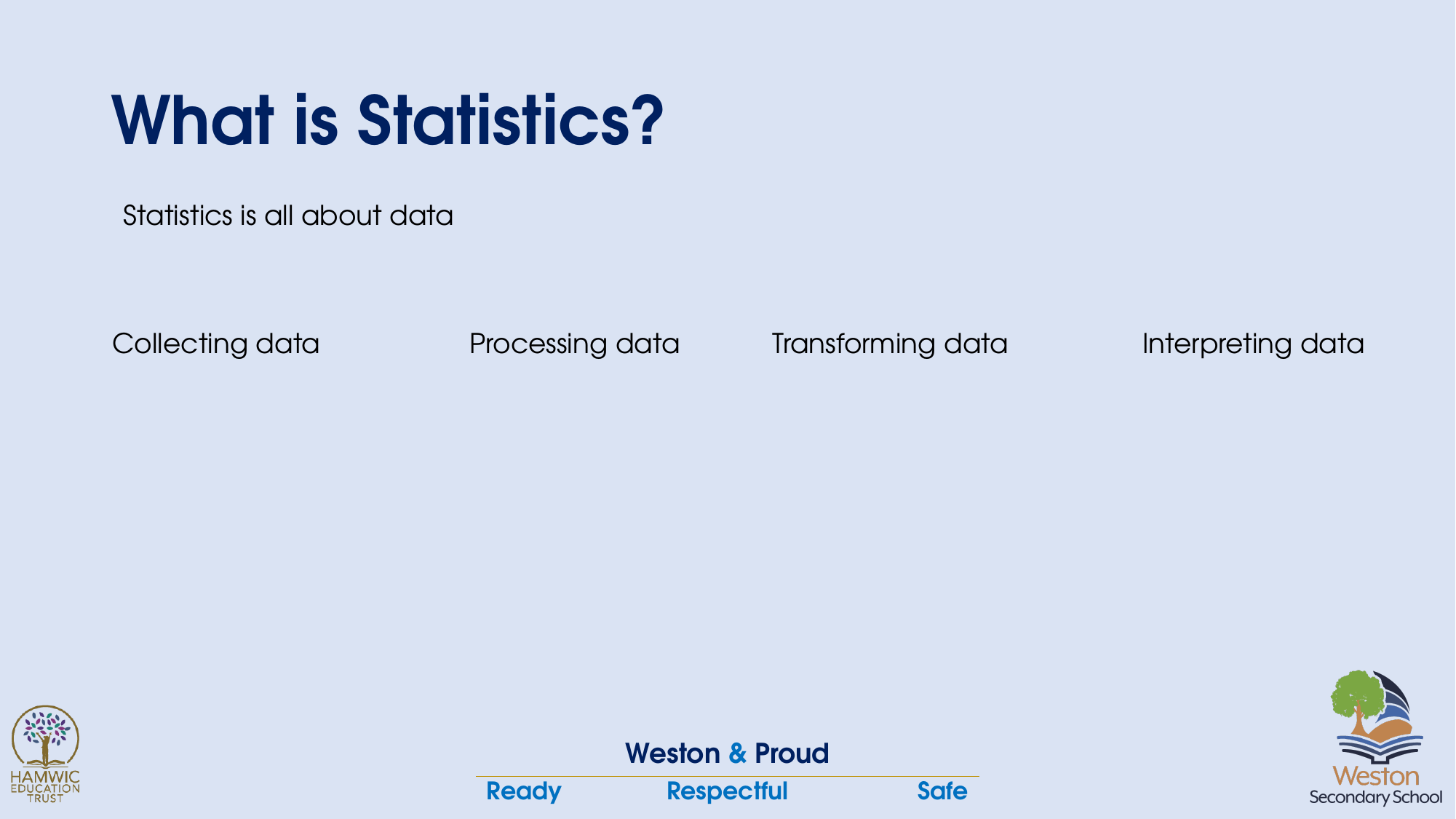

# What is Statistics?
Statistics is all about data
Collecting data
Processing data
Transforming data
Interpreting data